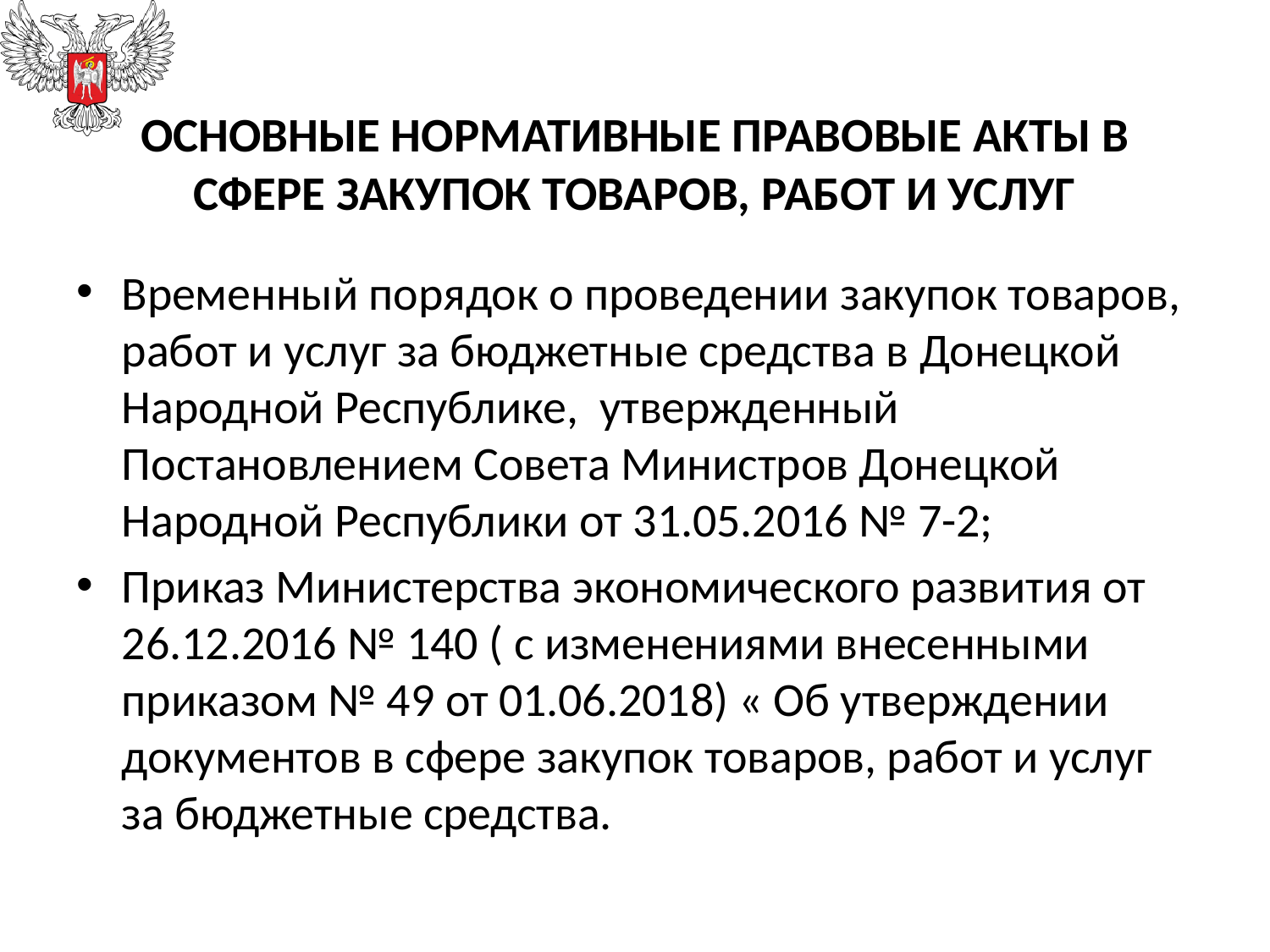

# ОСНОВНЫЕ НОРМАТИВНЫЕ ПРАВОВЫЕ АКТЫ В СФЕРЕ ЗАКУПОК ТОВАРОВ, РАБОТ И УСЛУГ
Временный порядок о проведении закупок товаров, работ и услуг за бюджетные средства в Донецкой Народной Республике,  утвержденный Постановлением Совета Министров Донецкой Народной Республики от 31.05.2016 № 7-2;
Приказ Министерства экономического развития от 26.12.2016 № 140 ( с изменениями внесенными приказом № 49 от 01.06.2018) « Об утверждении документов в сфере закупок товаров, работ и услуг за бюджетные средства.